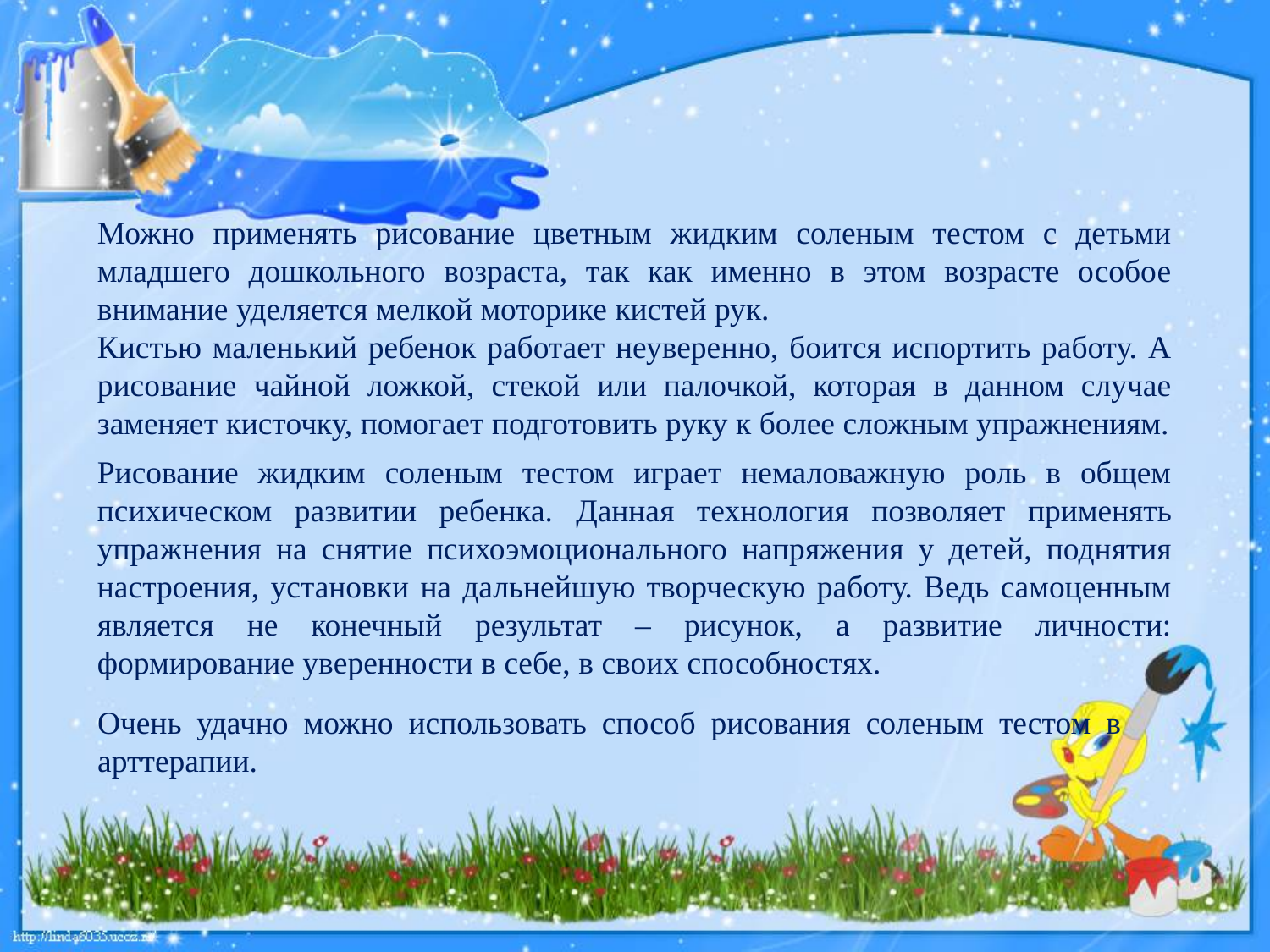

Можно применять рисование цветным жидким соленым тестом с детьми младшего дошкольного возраста, так как именно в этом возрасте особое внимание уделяется мелкой моторике кистей рук.
Кистью маленький ребенок работает неуверенно, боится испортить работу. А рисование чайной ложкой, стекой или палочкой, которая в данном случае заменяет кисточку, помогает подготовить руку к более сложным упражнениям.

Рисование жидким соленым тестом играет немаловажную роль в общем психическом развитии ребенка. Данная технология позволяет применять упражнения на снятие психоэмоционального напряжения у детей, поднятия настроения, установки на дальнейшую творческую работу. Ведь самоценным является не конечный результат – рисунок, а развитие личности: формирование уверенности в себе, в своих способностях.
Очень удачно можно использовать способ рисования соленым тестом в арттерапии.